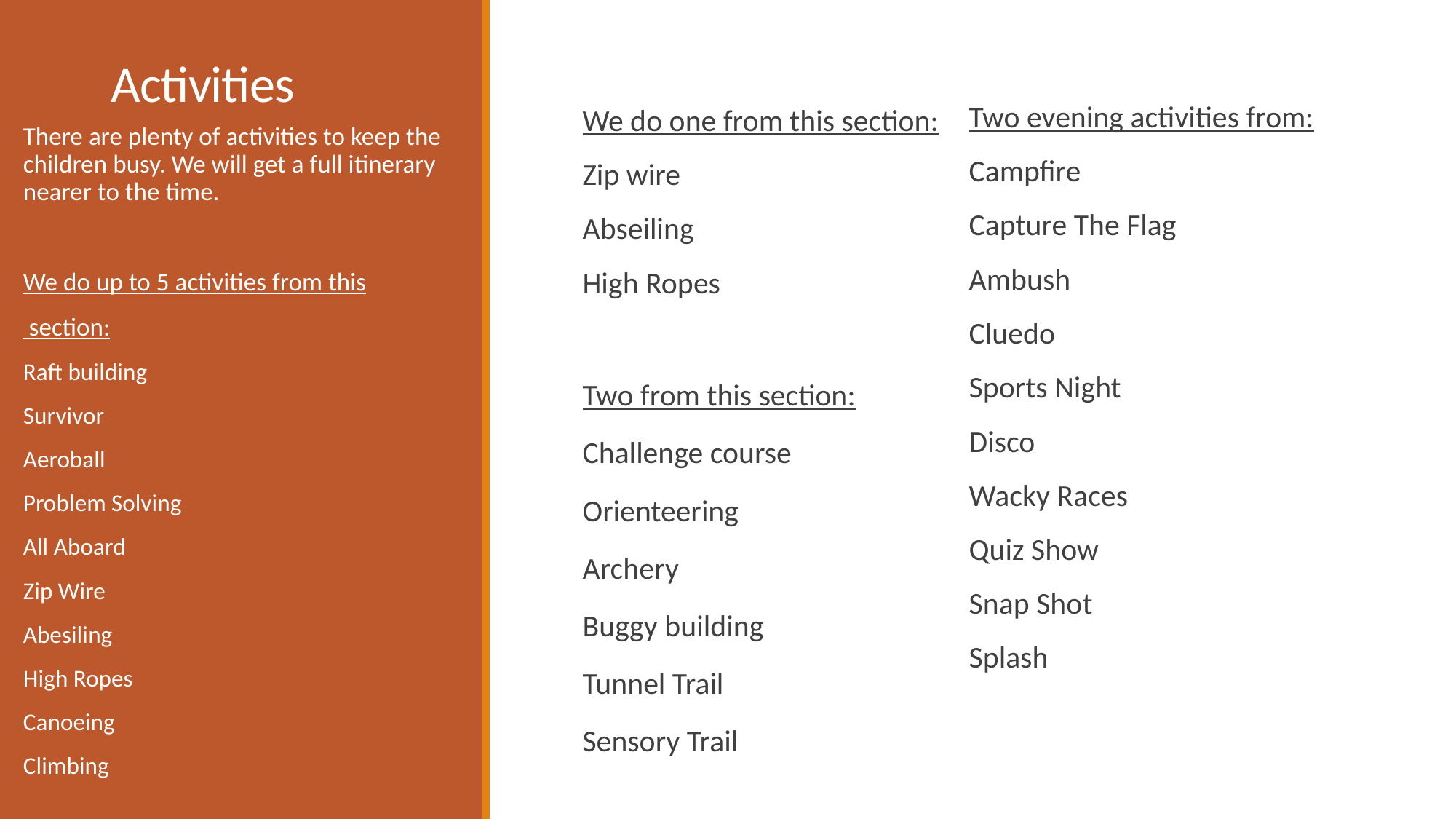

We do one from this section:
Zip wire
Abseiling
High Ropes

Two from this section:
Challenge course
Orienteering
Archery
Buggy building
Tunnel Trail
Sensory Trail

Two evening activities from:
Campfire
Capture The Flag
Ambush
Cluedo
Sports Night
Disco
Wacky Races
Quiz Show
Snap Shot
Splash

# Activities
There are plenty of activities to keep the children busy. We will get a full itinerary nearer to the time.

We do up to 5 activities from this
 section:
Raft building
Survivor
Aeroball
Problem Solving
All Aboard
Zip Wire
Abesiling
High Ropes
Canoeing
Climbing